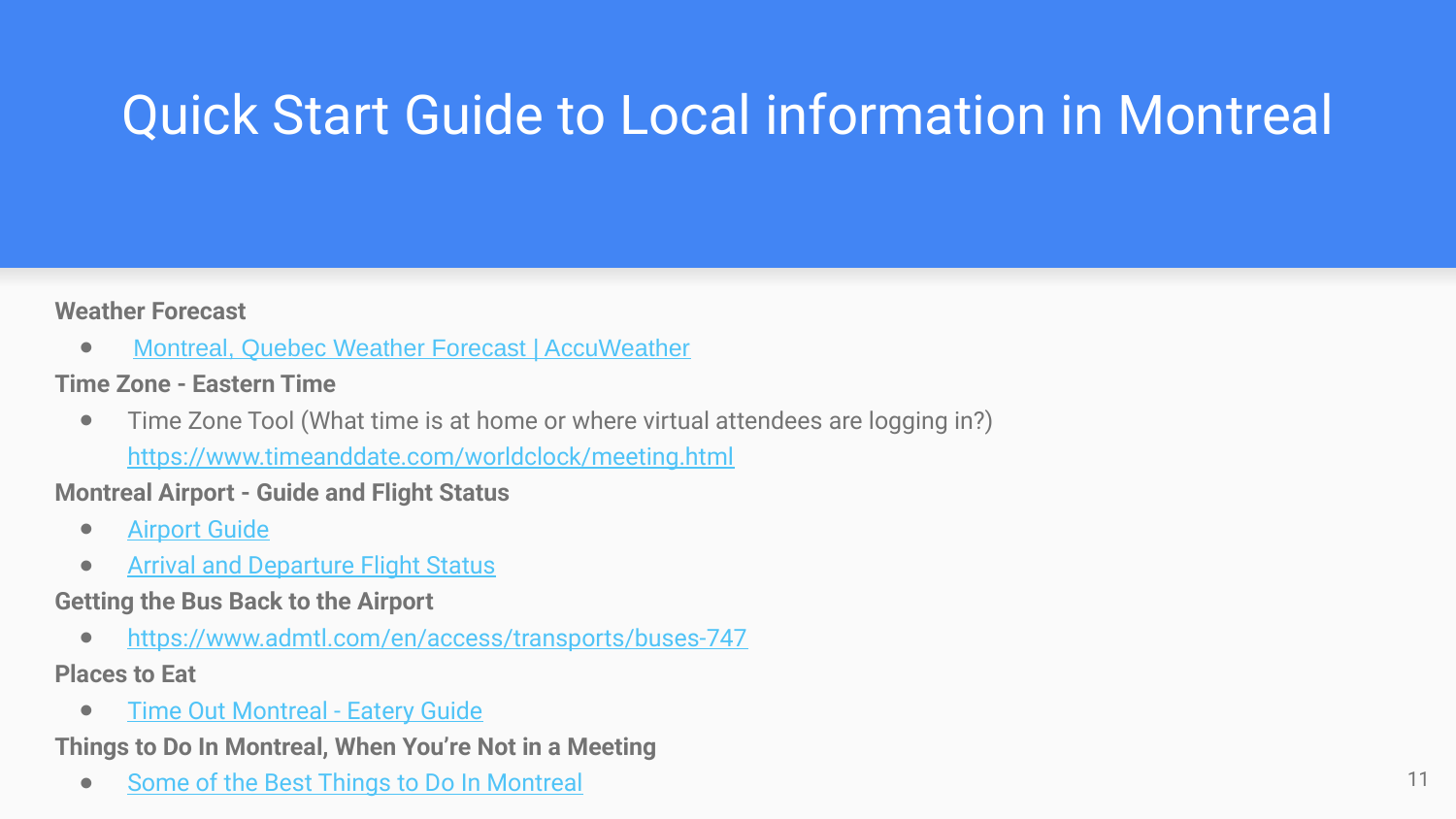

# Quick Start Guide to Local information in Montreal
Weather Forecast
 Montreal, Quebec Weather Forecast | AccuWeather
Time Zone - Eastern Time
Time Zone Tool (What time is at home or where virtual attendees are logging in?) https://www.timeanddate.com/worldclock/meeting.html
Montreal Airport - Guide and Flight Status
Airport Guide
Arrival and Departure Flight Status
Getting the Bus Back to the Airport
https://www.admtl.com/en/access/transports/buses-747
Places to Eat
Time Out Montreal - Eatery Guide
Things to Do In Montreal, When You’re Not in a Meeting
Some of the Best Things to Do In Montreal

11